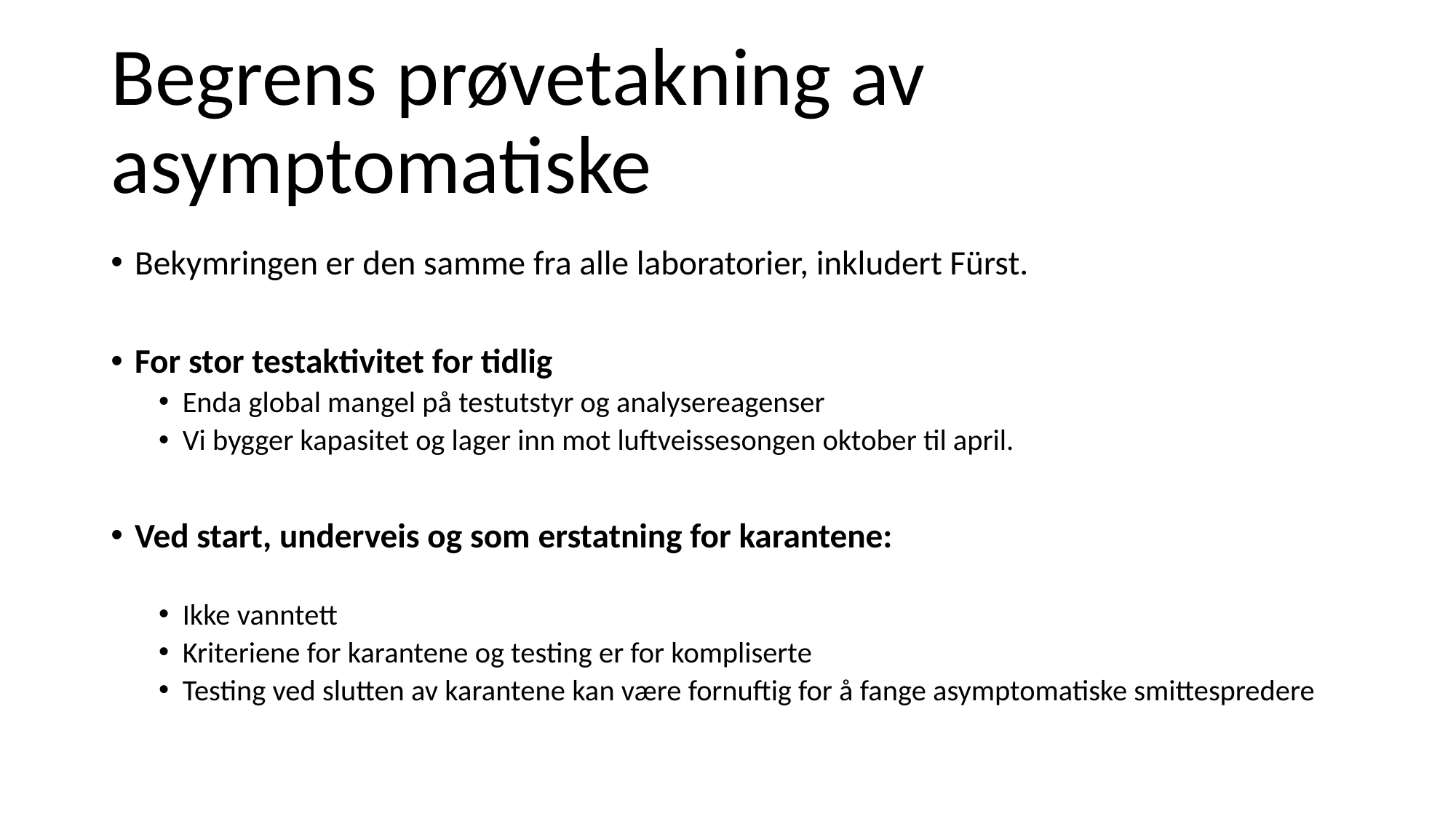

# Begrens prøvetakning av asymptomatiske
Bekymringen er den samme fra alle laboratorier, inkludert Fürst.

For stor testaktivitet for tidlig
Enda global mangel på testutstyr og analysereagenser
Vi bygger kapasitet og lager inn mot luftveissesongen oktober til april.

Ved start, underveis og som erstatning for karantene:

Ikke vanntett
Kriteriene for karantene og testing er for kompliserte
Testing ved slutten av karantene kan være fornuftig for å fange asymptomatiske smittespredere